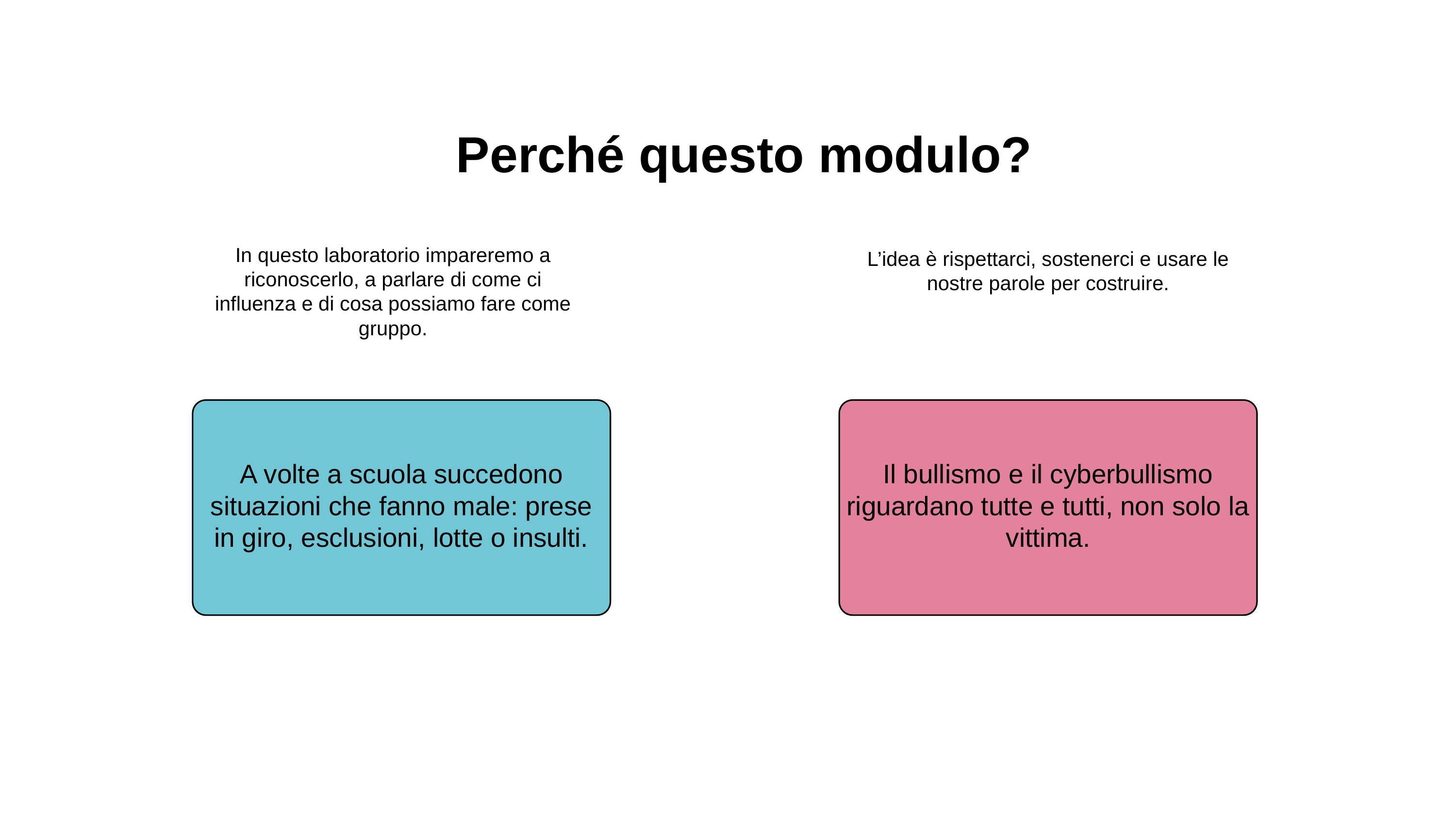

Perché questo modulo?​
In questo laboratorio impareremo a riconoscerlo, a parlare di come ci influenza e di cosa possiamo fare come gruppo.
L’idea è rispettarci, sostenerci e usare le nostre parole per costruire.

A volte a scuola succedono situazioni che fanno male: prese in giro, esclusioni, lotte o insulti.

Il bullismo e il cyberbullismo riguardano tutte e tutti, non solo la vittima.